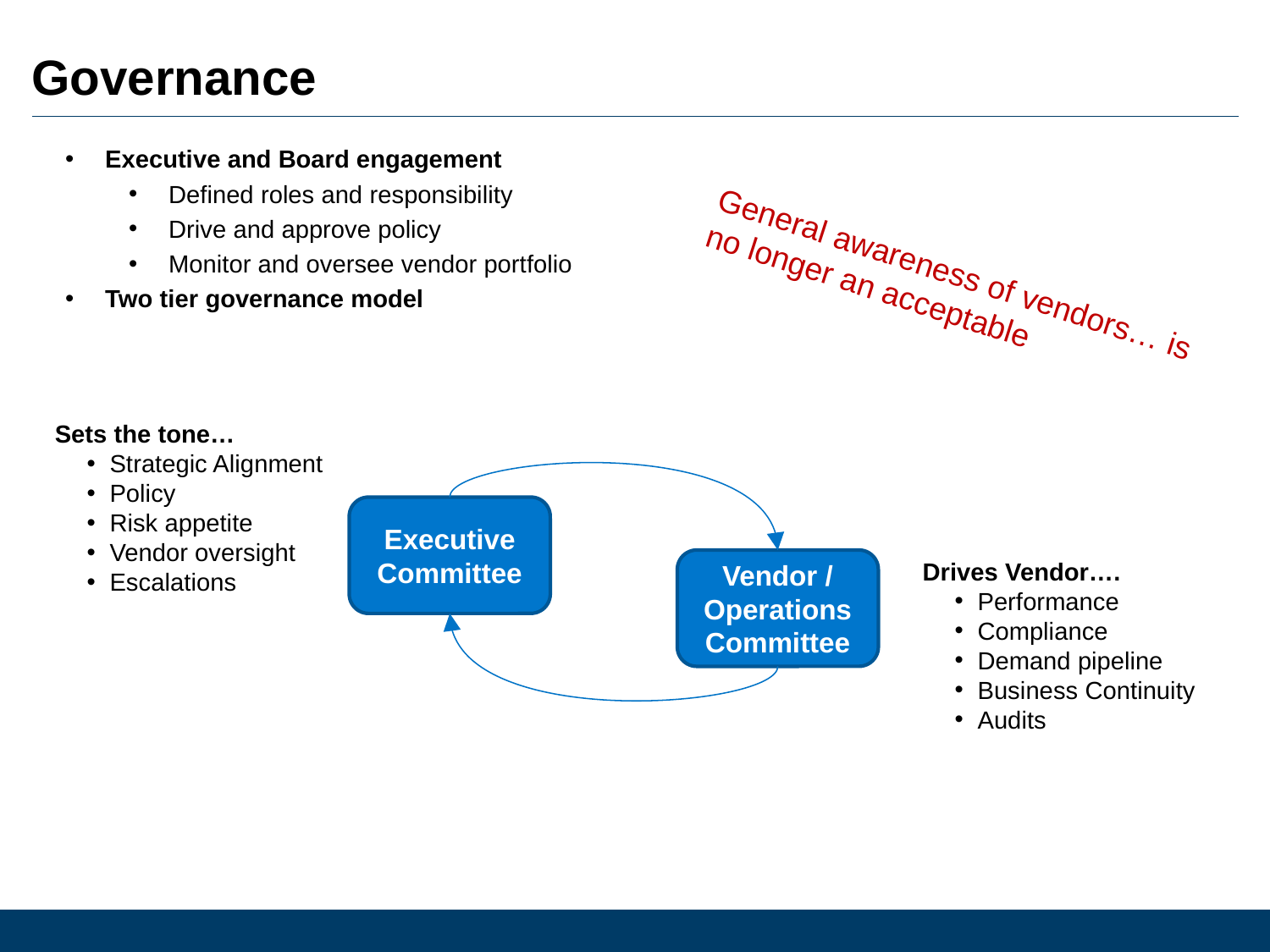

Governance
Executive and Board engagement
Defined roles and responsibility
Drive and approve policy
Monitor and oversee vendor portfolio
Two tier governance model

General awareness of vendors… is no longer an acceptable
Sets the tone…
Strategic Alignment
Policy
Risk appetite
Vendor oversight
Escalations
Executive Committee
Drives Vendor….
Performance
Compliance
Demand pipeline
Business Continuity
Audits

Vendor / Operations Committee